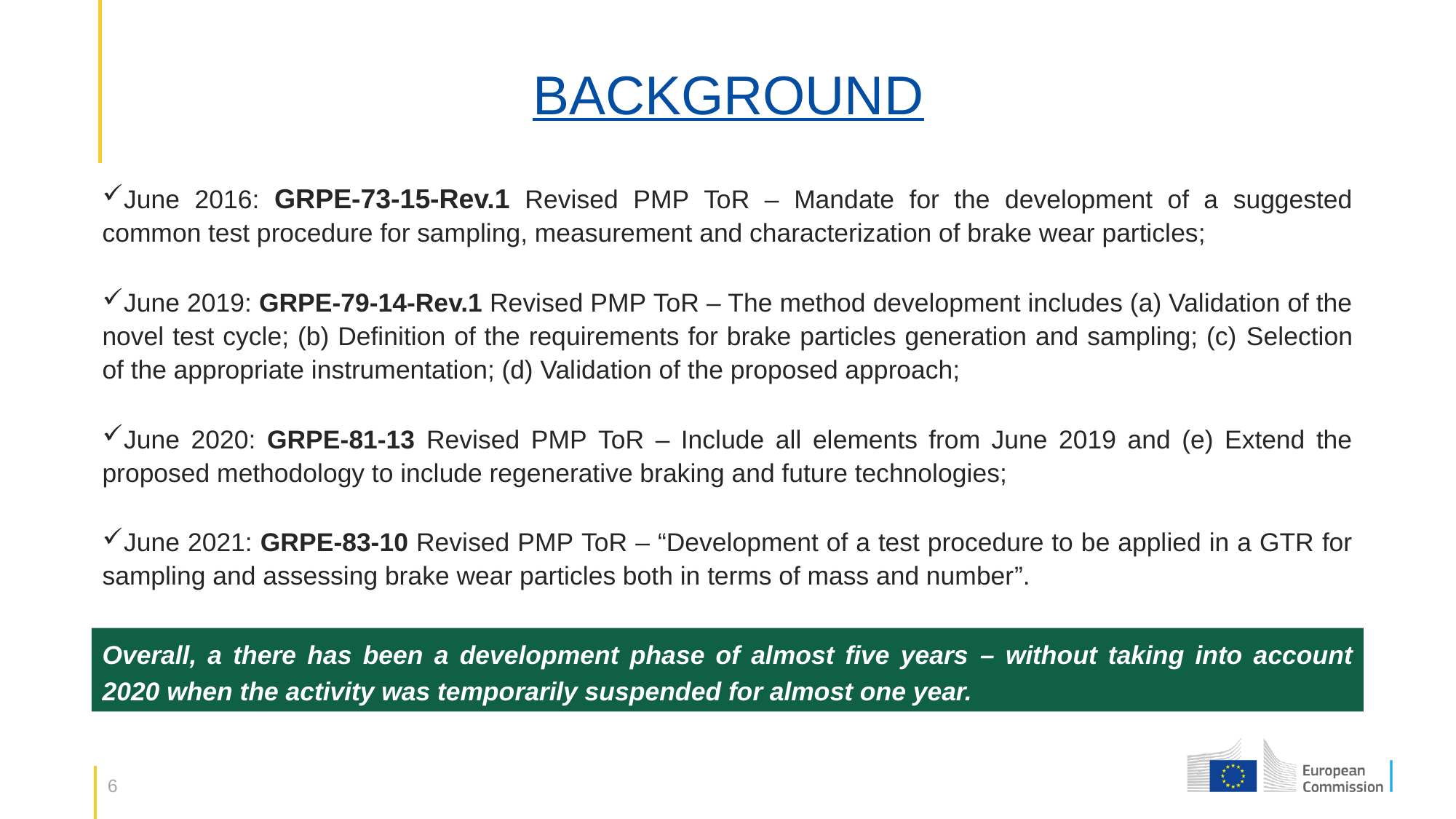

# BACKGROUND
June 2016: GRPE-73-15-Rev.1 Revised PMP ToR – Mandate for the development of a suggested common test procedure for sampling, measurement and characterization of brake wear particles;
June 2019: GRPE-79-14-Rev.1 Revised PMP ToR – The method development includes (a) Validation of the novel test cycle; (b) Definition of the requirements for brake particles generation and sampling; (c) Selection of the appropriate instrumentation; (d) Validation of the proposed approach;
June 2020: GRPE-81-13 Revised PMP ToR – Include all elements from June 2019 and (e) Extend the proposed methodology to include regenerative braking and future technologies;
June 2021: GRPE-83-10 Revised PMP ToR – “Development of a test procedure to be applied in a GTR for sampling and assessing brake wear particles both in terms of mass and number”.

Overall, a there has been a development phase of almost five years – without taking into account 2020 when the activity was temporarily suspended for almost one year.